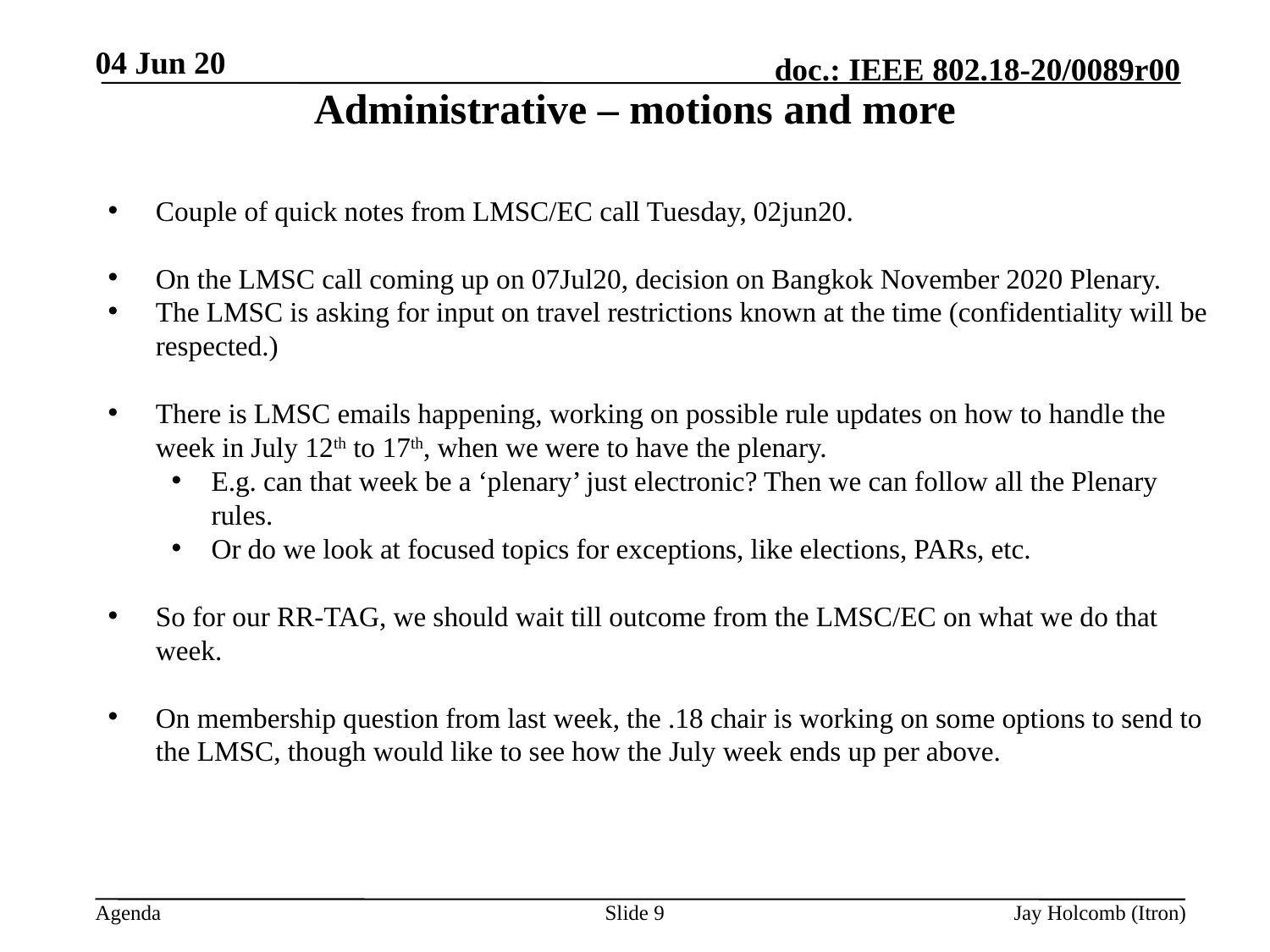

04 Jun 20
# Administrative – motions and more

Couple of quick notes from LMSC/EC call Tuesday, 02jun20.

On the LMSC call coming up on 07Jul20, decision on Bangkok November 2020 Plenary.
The LMSC is asking for input on travel restrictions known at the time (confidentiality will be respected.)

There is LMSC emails happening, working on possible rule updates on how to handle the week in July 12th to 17th, when we were to have the plenary.
E.g. can that week be a ‘plenary’ just electronic? Then we can follow all the Plenary rules.
Or do we look at focused topics for exceptions, like elections, PARs, etc.

So for our RR-TAG, we should wait till outcome from the LMSC/EC on what we do that week.

On membership question from last week, the .18 chair is working on some options to send to the LMSC, though would like to see how the July week ends up per above.

Slide 9
Jay Holcomb (Itron)